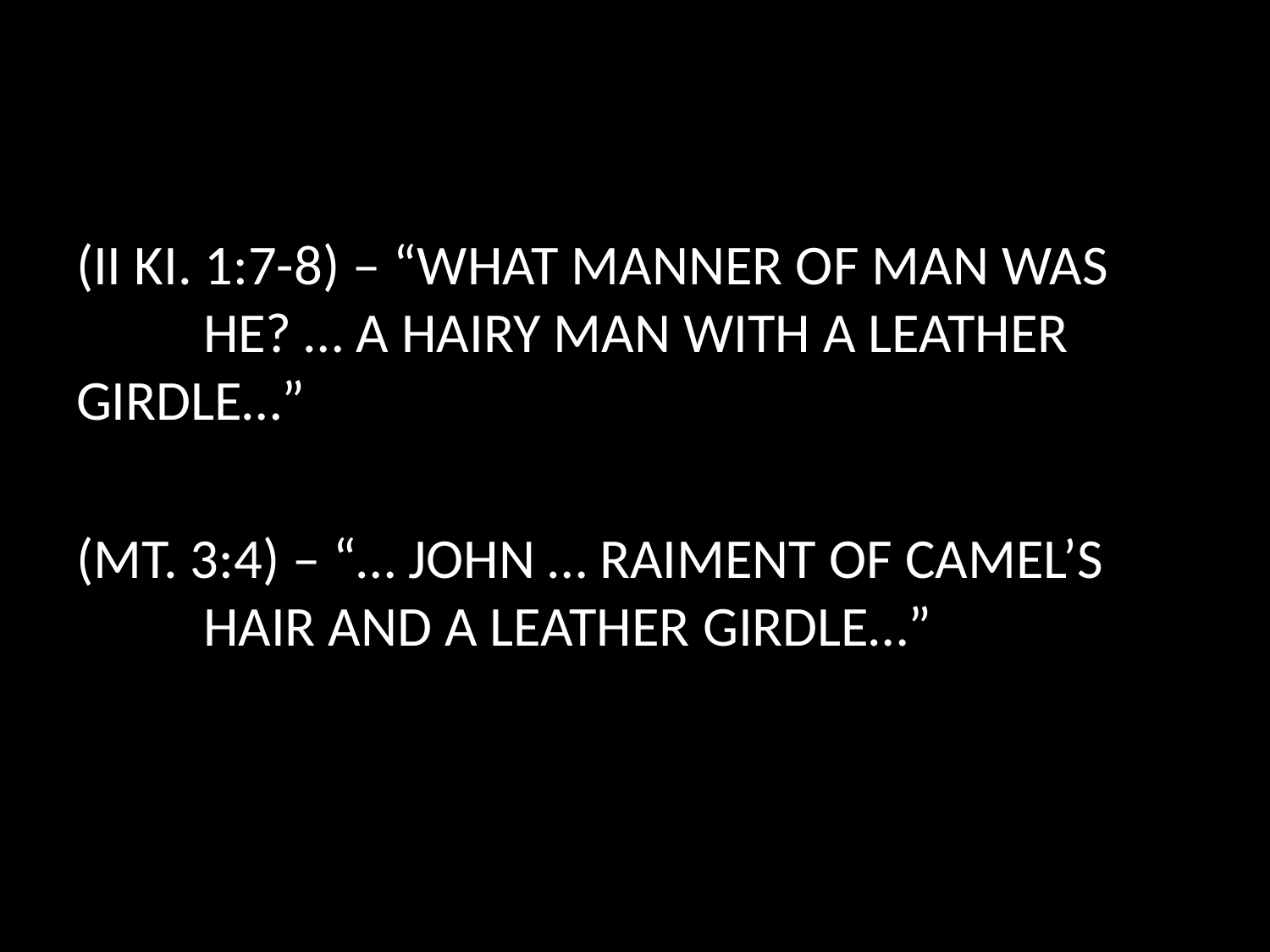

#
(II KI. 1:7-8) – “WHAT MANNER OF MAN WAS 	HE? … A HAIRY MAN WITH A LEATHER 	GIRDLE…”

(MT. 3:4) – “… JOHN … RAIMENT OF CAMEL’S 	HAIR AND A LEATHER GIRDLE…”